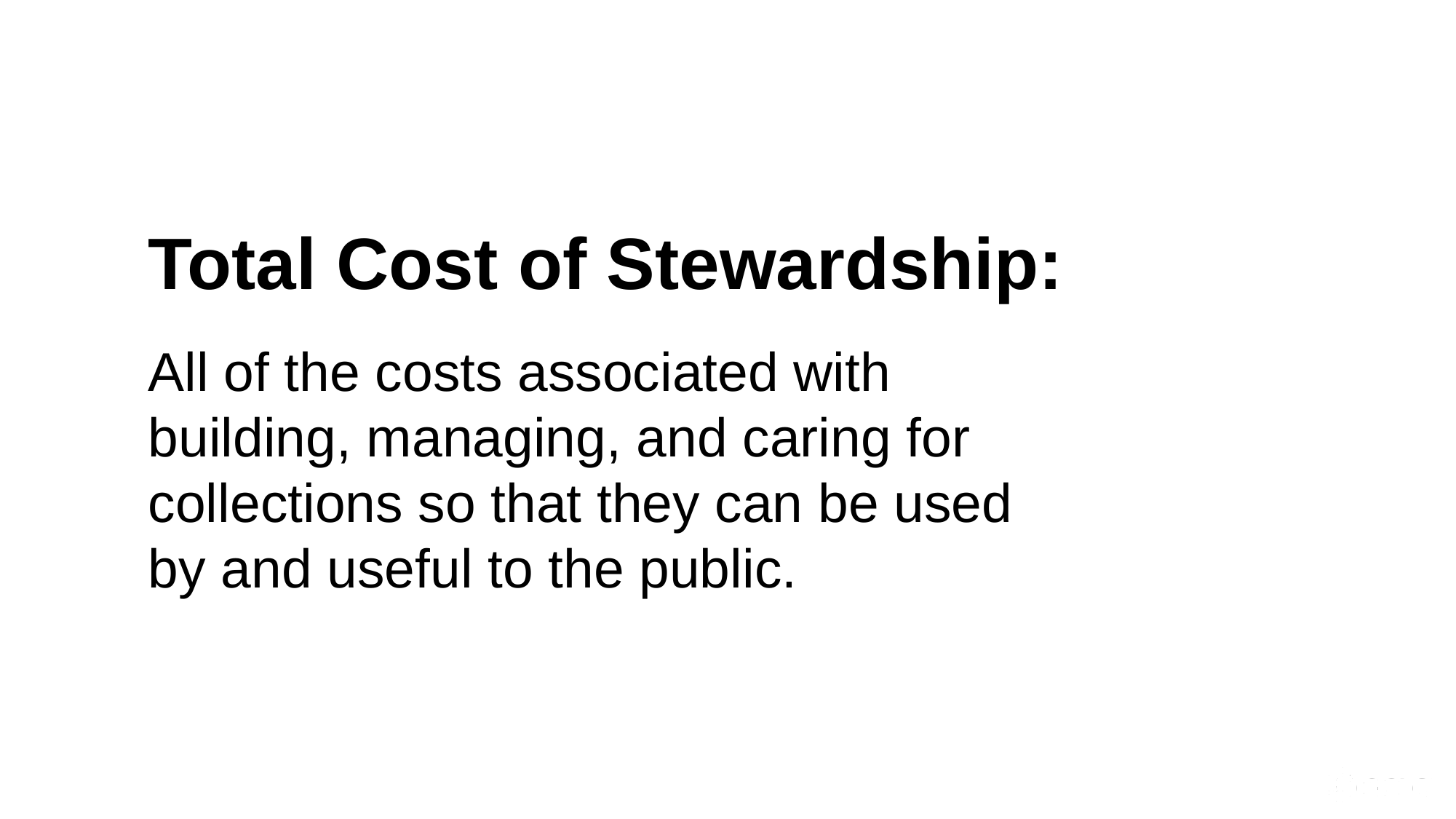

Total Cost of Stewardship:

All of the costs associated with building, managing, and caring for collections so that they can be used by and useful to the public.